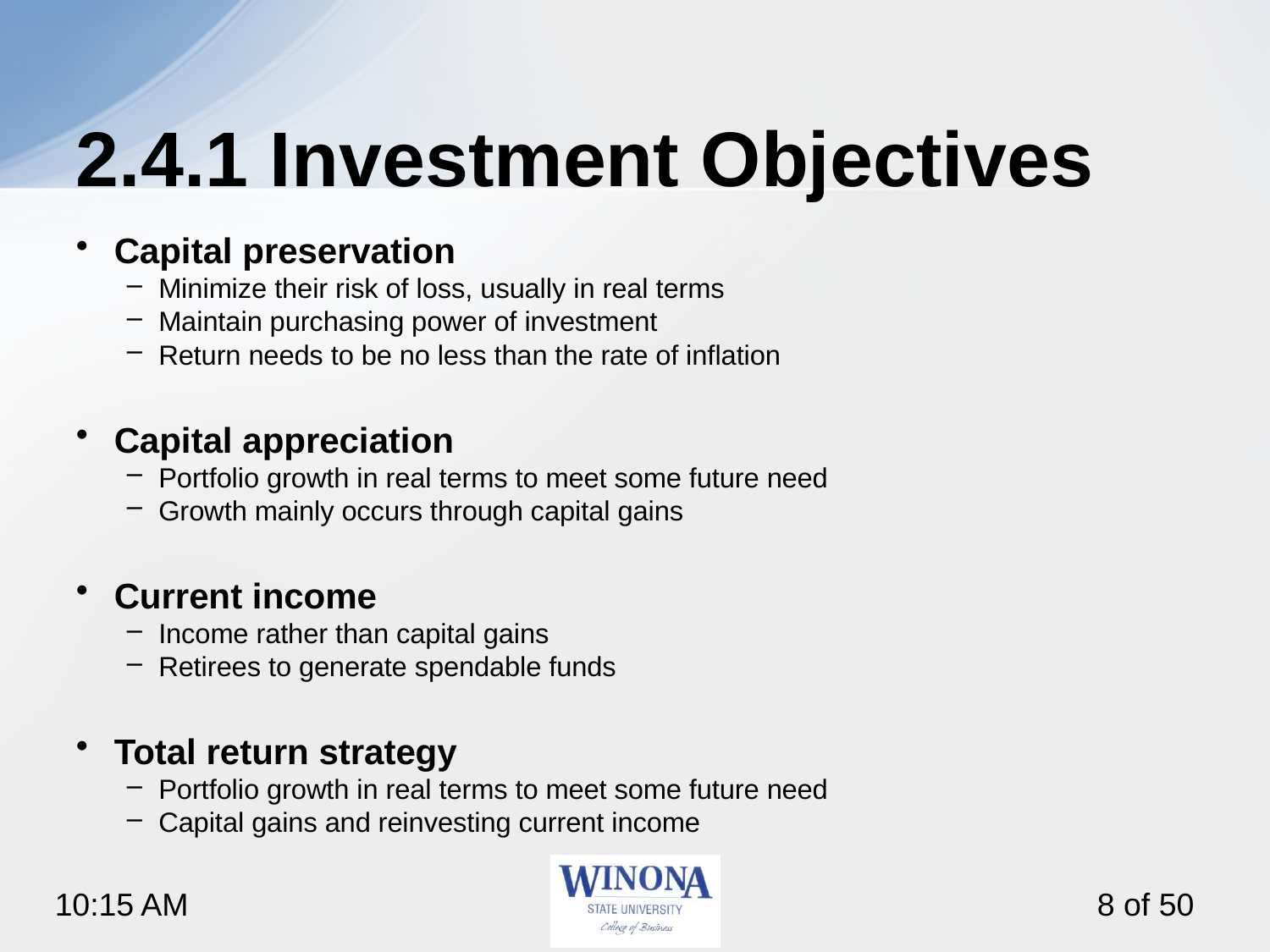

# 2.4.1 Investment Objectives
Capital preservation
Minimize their risk of loss, usually in real terms
Maintain purchasing power of investment
Return needs to be no less than the rate of inflation

Capital appreciation
Portfolio growth in real terms to meet some future need
Growth mainly occurs through capital gains

Current income
Income rather than capital gains
Retirees to generate spendable funds

Total return strategy
Portfolio growth in real terms to meet some future need
Capital gains and reinvesting current income